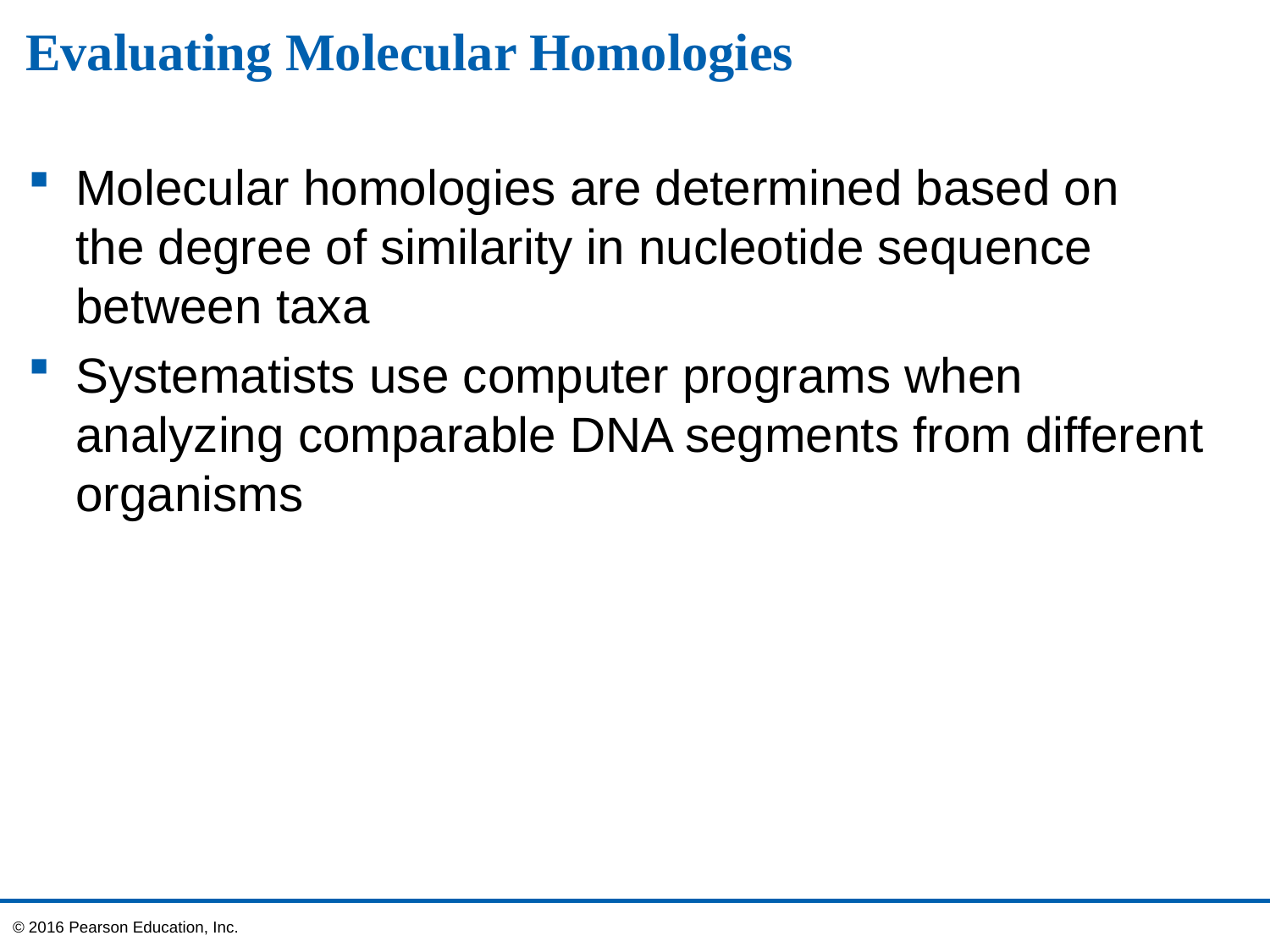

# Evaluating Molecular Homologies
Molecular homologies are determined based on
the degree of similarity in nucleotide sequence between taxa
Systematists use computer programs when analyzing comparable DNA segments from different organisms
© 2016 Pearson Education, Inc.